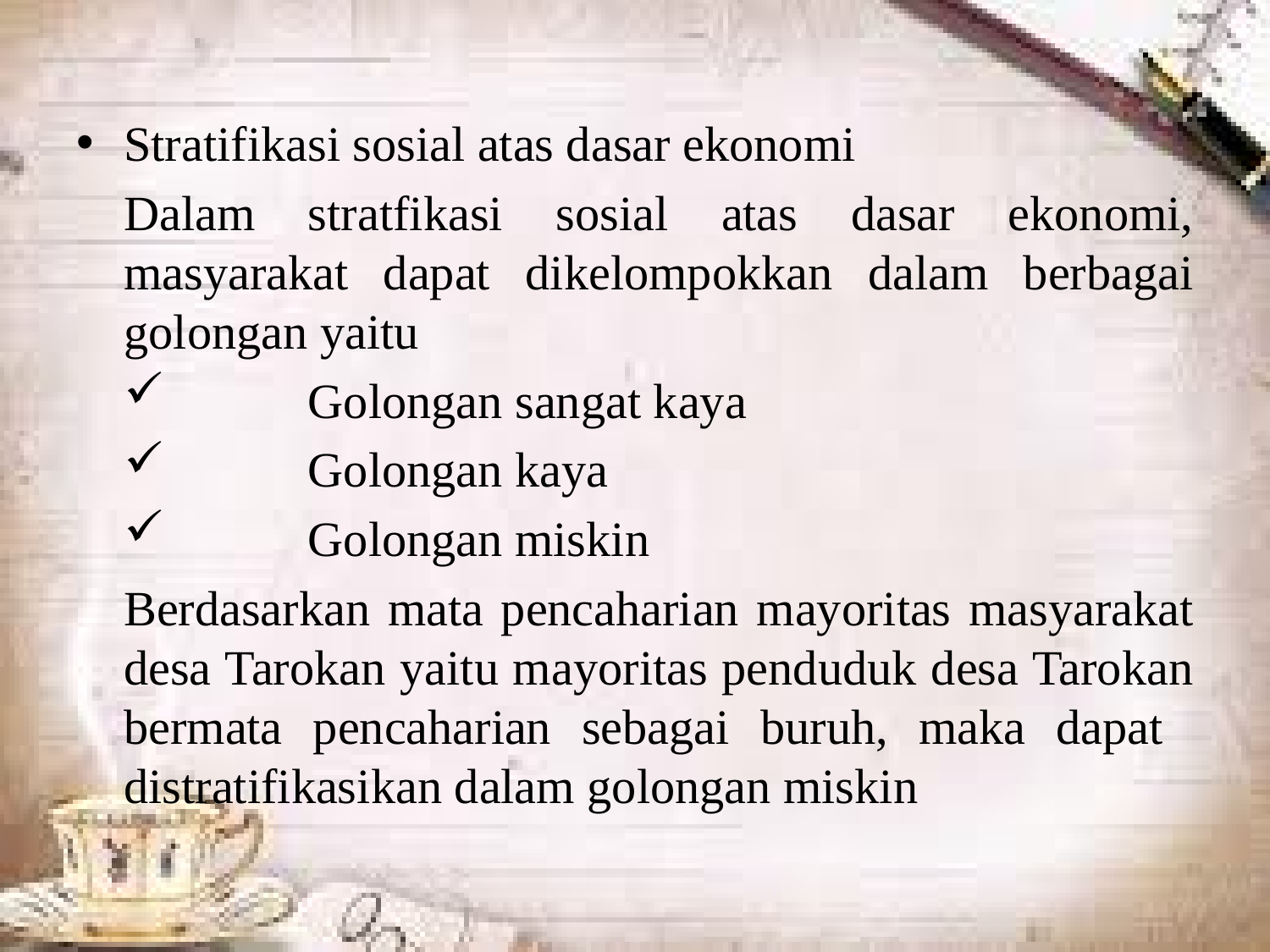

Stratifikasi sosial atas dasar ekonomi
	Dalam stratfikasi sosial atas dasar ekonomi, masyarakat dapat dikelompokkan dalam berbagai golongan yaitu
	Golongan sangat kaya
	Golongan kaya
	Golongan miskin
Berdasarkan mata pencaharian mayoritas masyarakat desa Tarokan yaitu mayoritas penduduk desa Tarokan bermata pencaharian sebagai buruh, maka dapat  distratifikasikan dalam golongan miskin